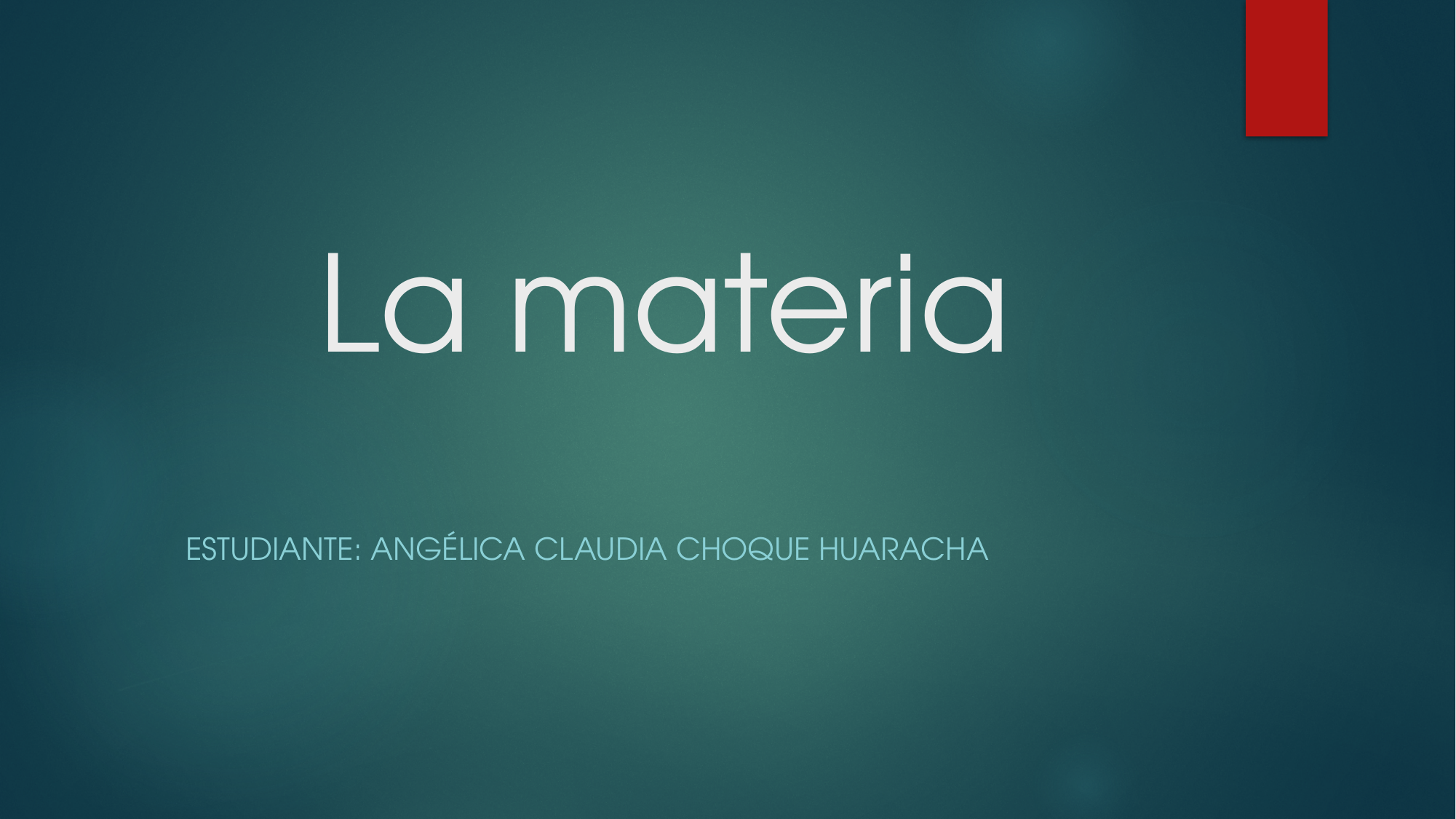

# La materia
Estudiante: Angélica Claudia choque Huaracha